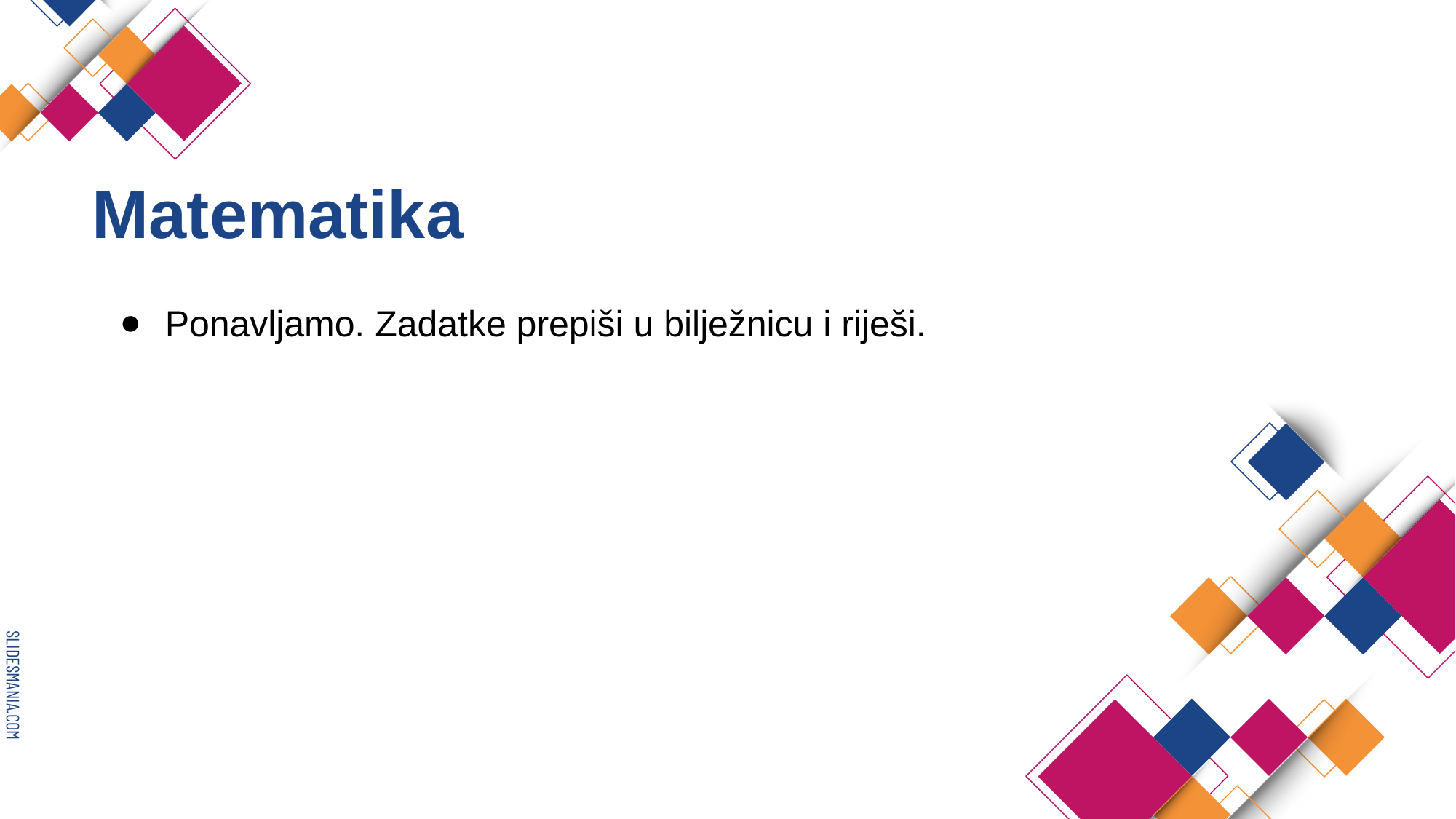

# Matematika
Ponavljamo. Zadatke prepiši u bilježnicu i riješi.